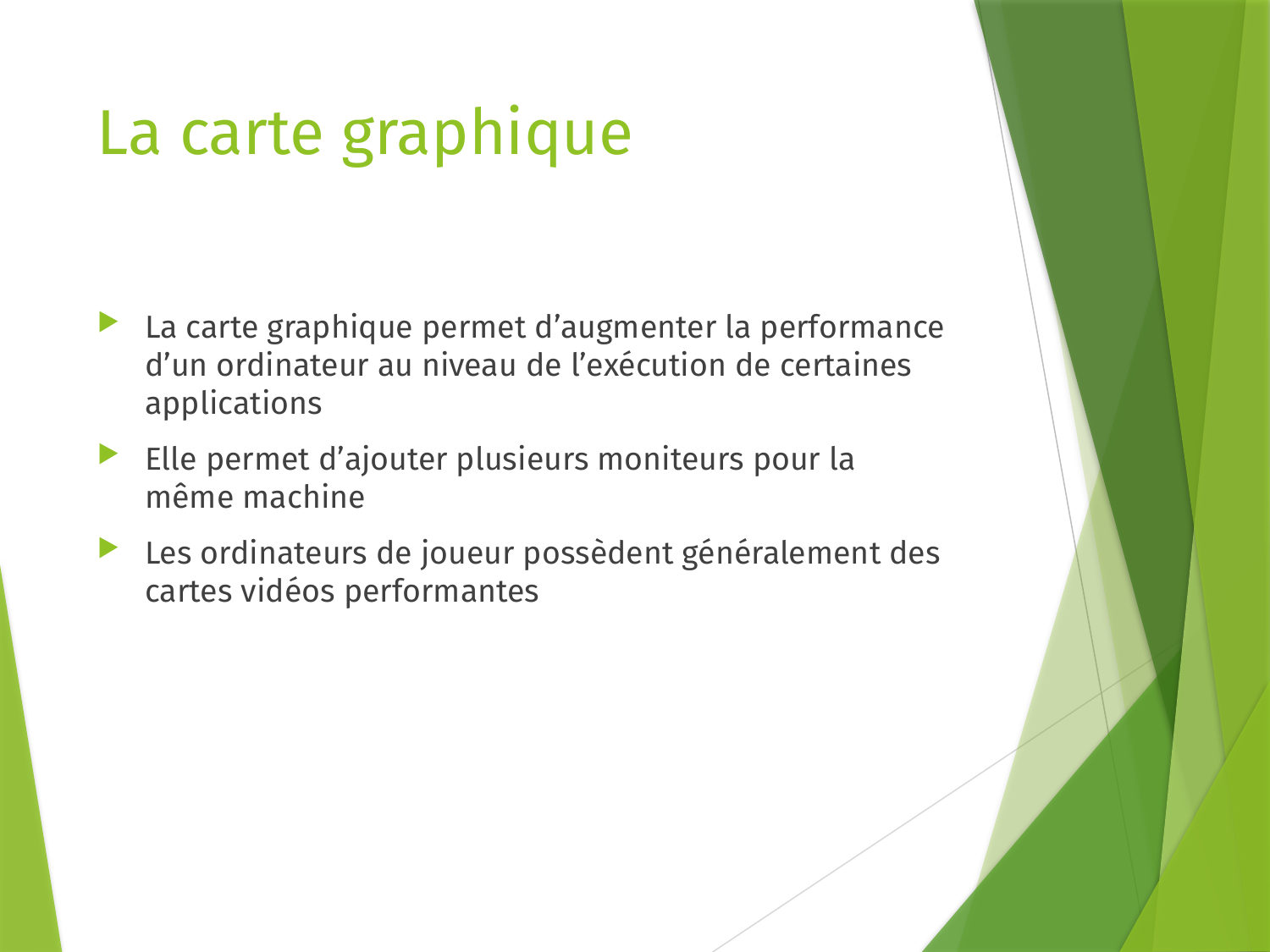

# La carte graphique
La carte graphique permet d’augmenter la performance d’un ordinateur au niveau de l’exécution de certaines applications
Elle permet d’ajouter plusieurs moniteurs pour la même machine
Les ordinateurs de joueur possèdent généralement des cartes vidéos performantes